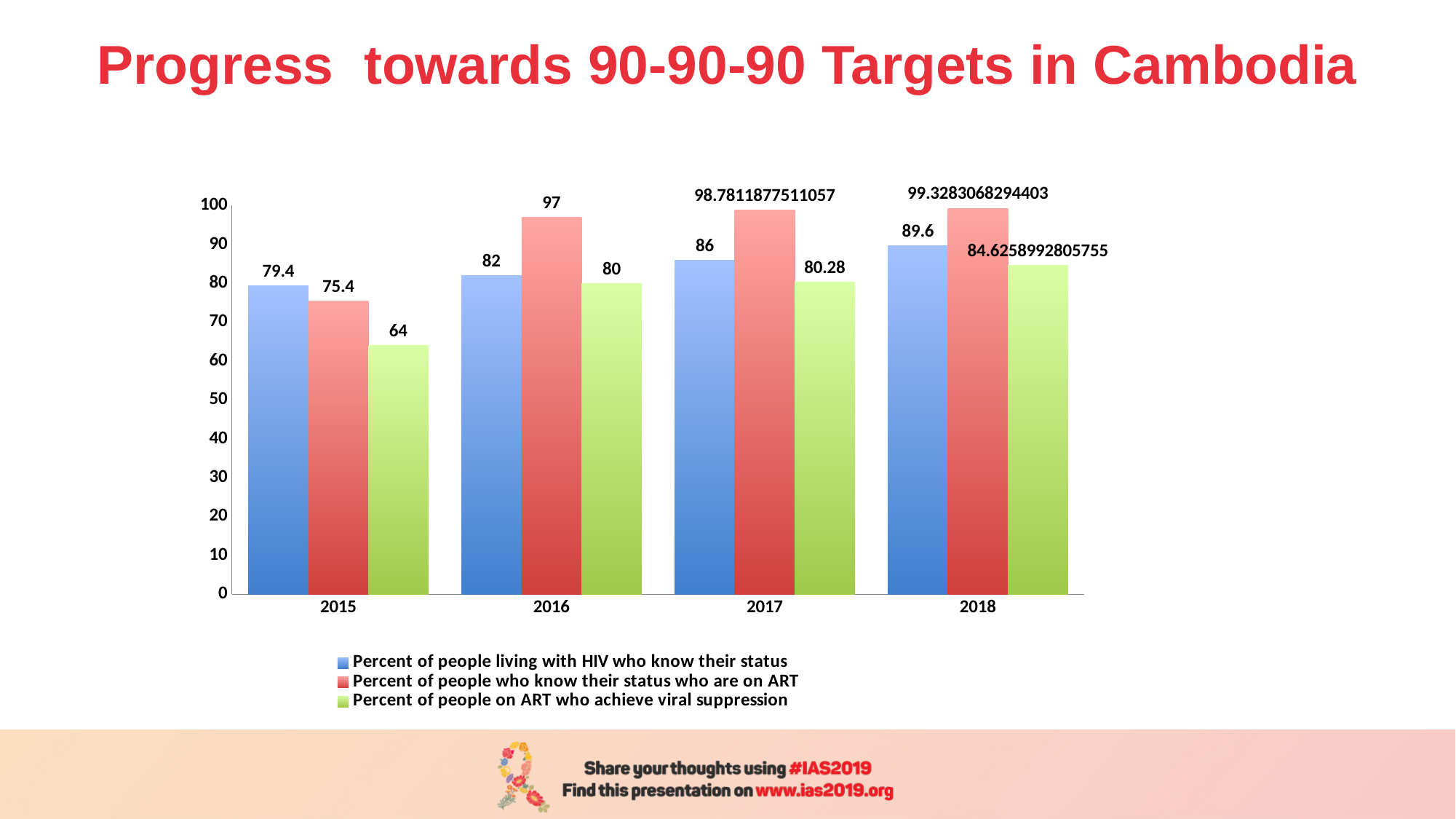

# Progress  towards 90-90-90 Targets in Cambodia

### Chart

| Category | Percent of people living with HIV who know their status | Percent of people who know their status who are on ART | Percent of people on ART who achieve viral suppression |
|---|---|---|---|
| 2015 | 79.4 | 75.4 | 64.0 |
| 2016 | 82.0 | 97.0 | 80.0 |
| 2017 | 86.0 | 98.78118775110572 | 80.28 |
| 2018 | 89.6 | 99.32830682944032 | 84.62589928057554 |